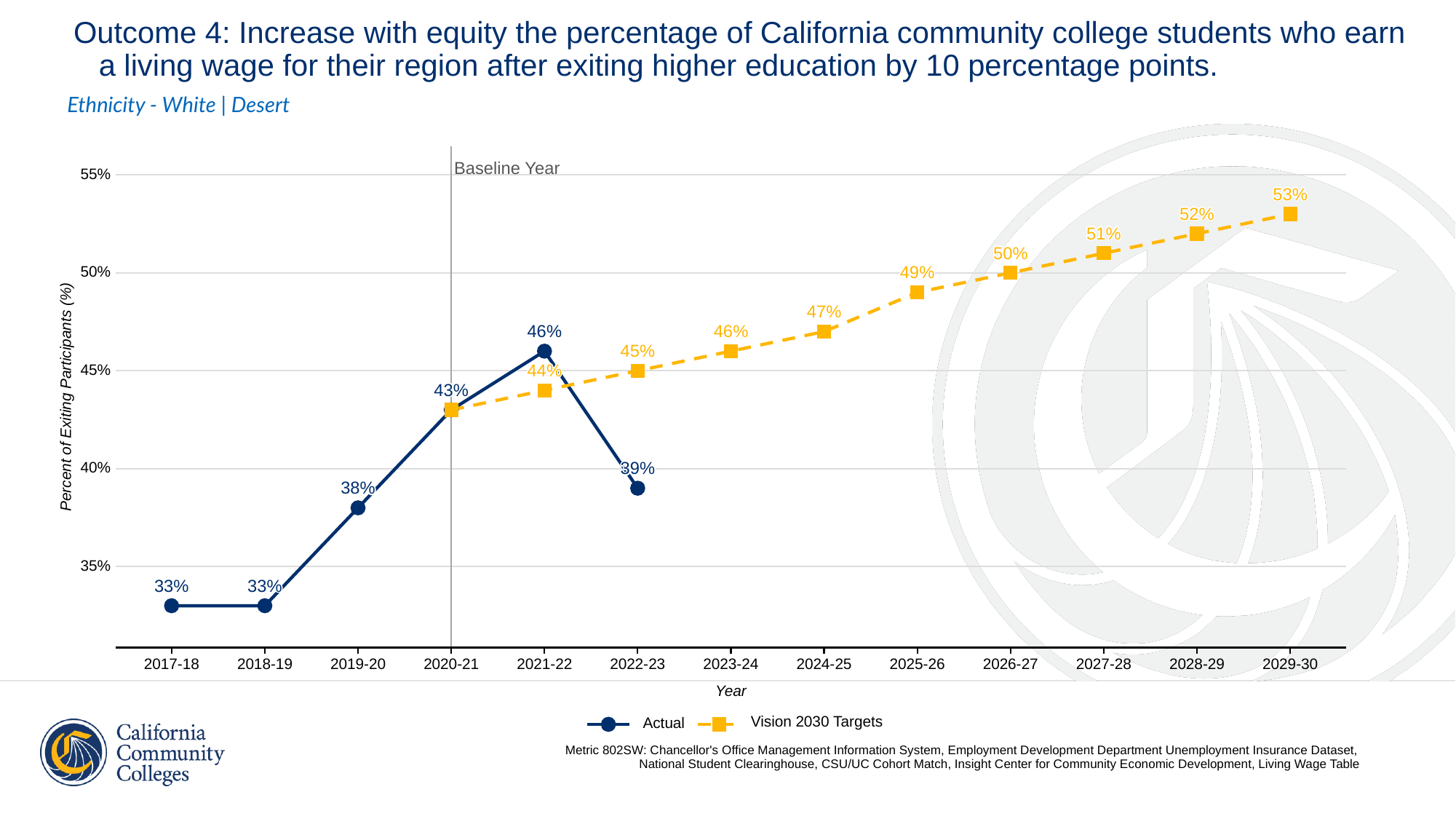

Outcome 4: Increase with equity the percentage of California community college students who earn
   a living wage for their region after exiting higher education by 10 percentage points.
Ethnicity - White | Desert

Baseline Year
55%

53%
53%
53%
53%
53%
53%
53%
53%
53%
53%
53%
53%
53%
53%
53%
53%
53%

52%
52%
52%
52%
52%
52%
52%
52%
52%
52%
52%
52%
52%
52%
52%
52%
52%

51%
51%
51%
51%
51%
51%
51%
51%
51%
51%
51%
51%
51%
51%
51%
51%
51%

50%
50%
50%
50%
50%
50%
50%
50%
50%
50%
50%
50%
50%
50%
50%
50%
50%

49%
49%
49%
49%
49%
49%
49%
50%
49%
49%
49%
49%
49%
49%
49%
49%
49%
49%

47%
47%
47%
47%
47%
47%
47%
47%
47%
47%
47%
47%
47%
47%
47%
47%
47%

46%
46%
46%
46%
46%
46%
46%
46%
46%
46%
46%
46%
46%
46%
46%
46%
46%
46%
46%
46%
46%
46%
46%
46%
46%
46%
46%
46%
46%
46%
46%
46%
46%
46%

45%
45%
45%
45%
45%
45%
45%
45%
45%
45%
45%
45%
45%
45%
45%
45%
45%

44%
44%
44%
44%
44%
44%
44%
45%
44%
44%
44%
44%
44%
44%
44%
44%
44%
44%

43%
43%
43%
43%
43%
43%
43%
43%
43%
43%
43%
43%
43%
43%
43%
43%
43%
Percent of Exiting Participants (%)

39%
39%
39%
39%
39%
39%
39%
40%
39%
39%
39%
39%
39%
39%
39%
39%
39%
39%

38%
38%
38%
38%
38%
38%
38%
38%
38%
38%
38%
38%
38%
38%
38%
38%
38%

35%

33%
33%
33%
33%
33%
33%
33%
33%
33%
33%
33%
33%
33%
33%
33%
33%
33%
33%
33%
33%
33%
33%
33%
33%
33%
33%
33%
33%
33%
33%
33%
33%
33%
33%

2017-18
2018-19
2019-20
2020-21
2021-22
2022-23
2023-24
2024-25
2025-26
2026-27
2027-28
2028-29
2029-30
Year
Vision 2030 Targets

Actual

Metric 802SW: Chancellor's Office Management Information System, Employment Development Department Unemployment Insurance Dataset,
National Student Clearinghouse, CSU/UC Cohort Match, Insight Center for Community Economic Development, Living Wage Table